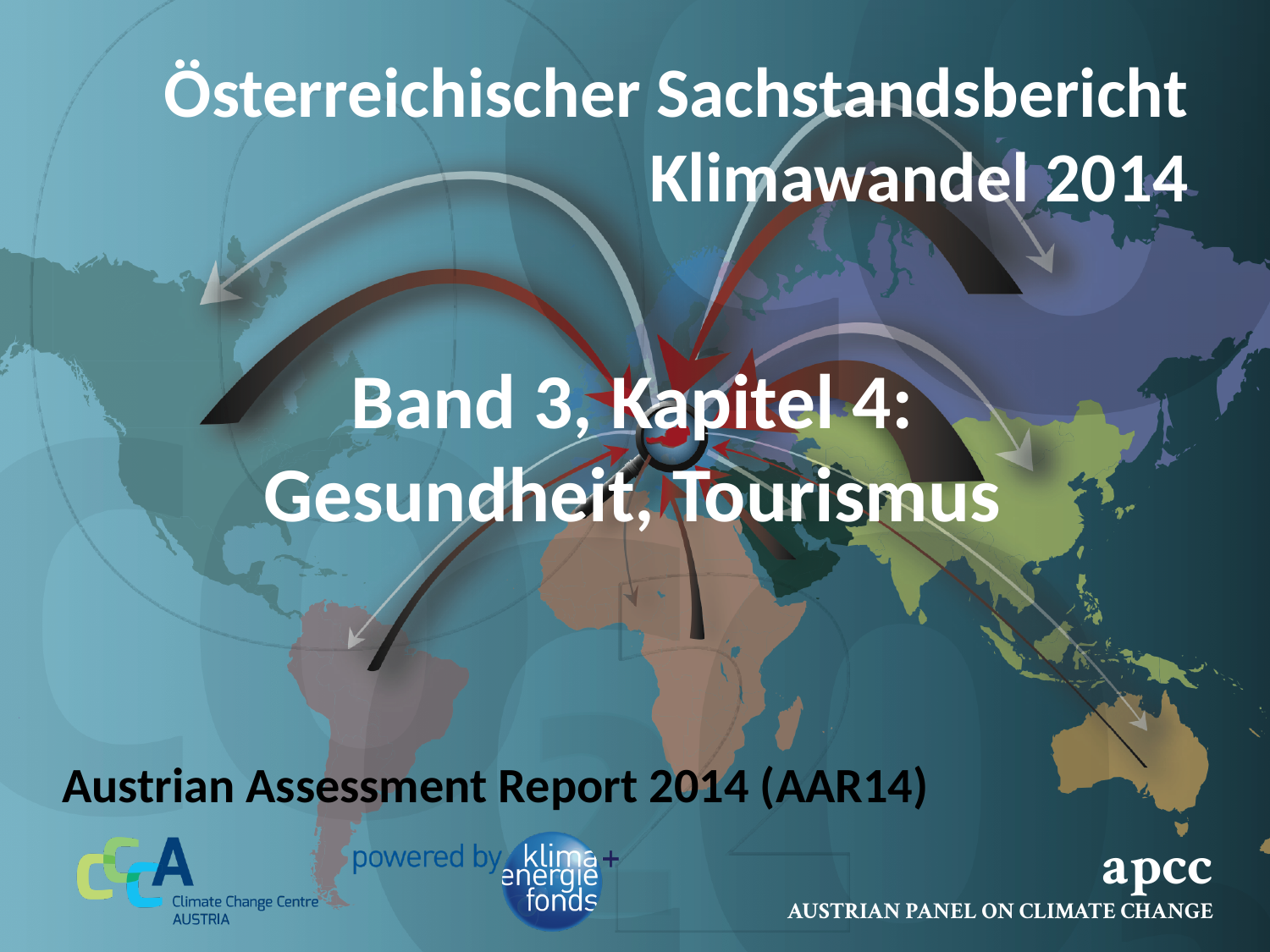

# Band 3, Kapitel 4: Gesundheit, Tourismus